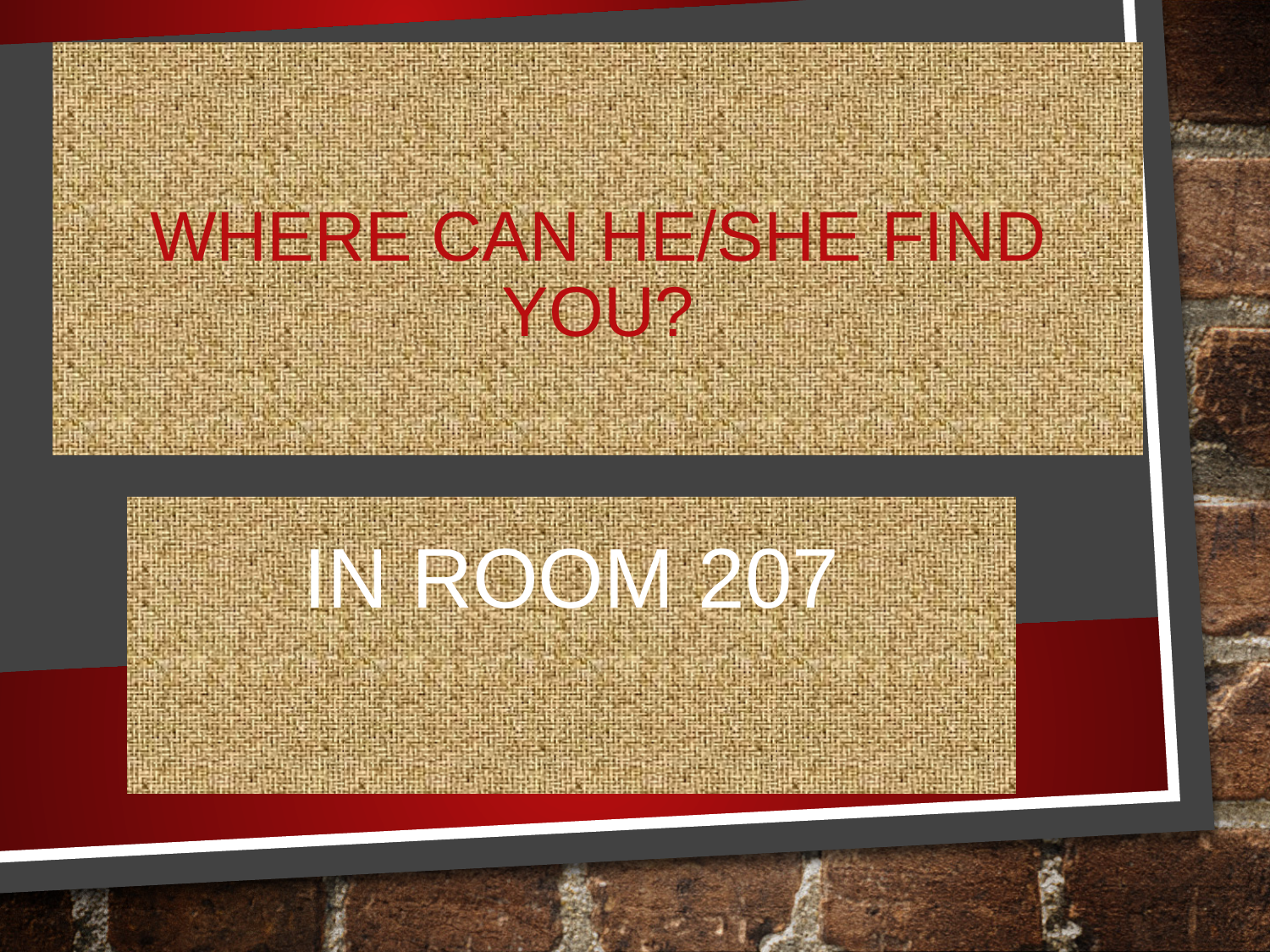

# Where can he/she find you?
In Room 207